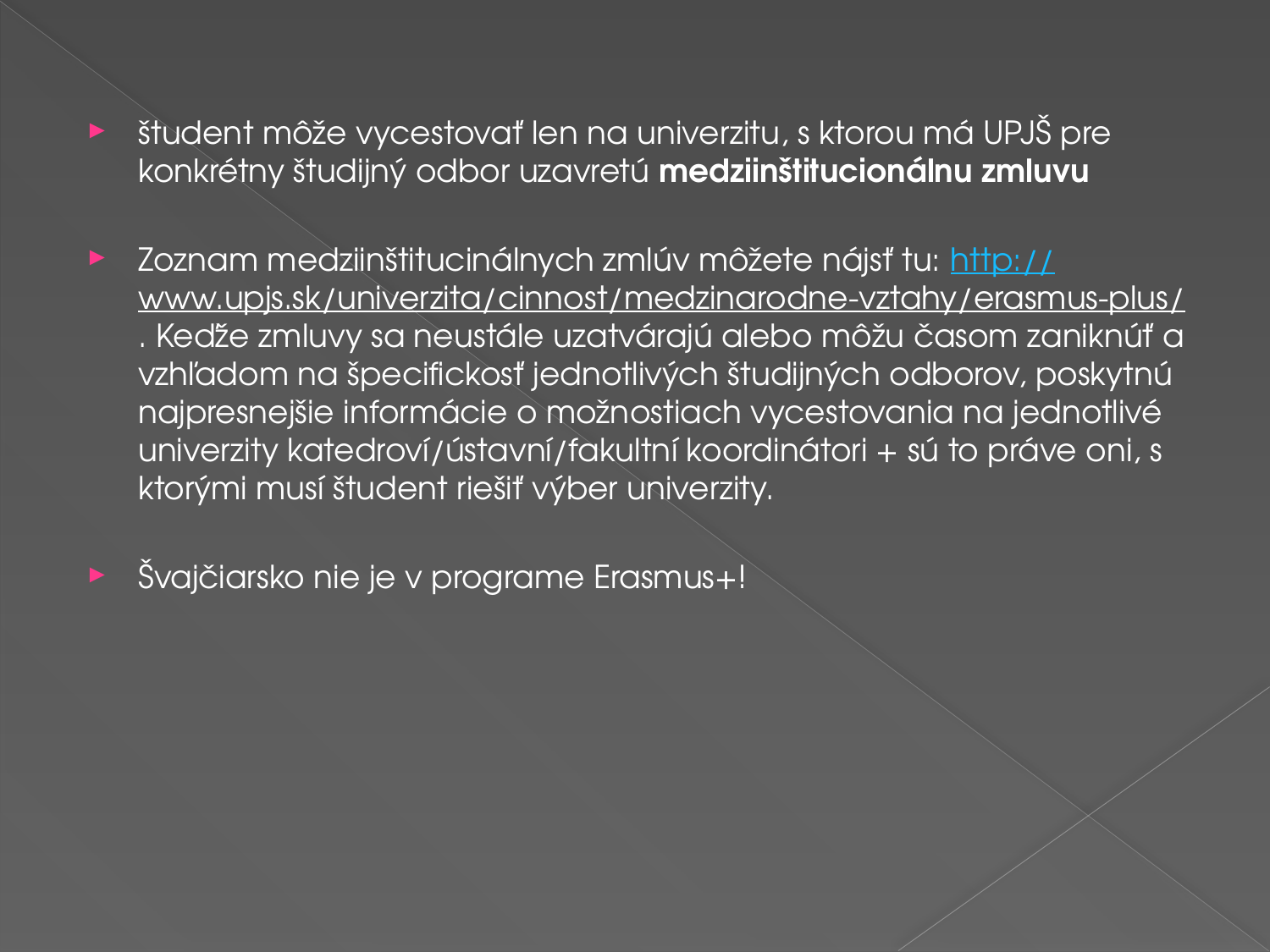

študent môže vycestovať len na univerzitu, s ktorou má UPJŠ pre konkrétny študijný odbor uzavretú medziinštitucionálnu zmluvu

Zoznam medziinštitucinálnych zmlúv môžete nájsť tu: http://www.upjs.sk/univerzita/cinnost/medzinarodne-vztahy/erasmus-plus/. Keďže zmluvy sa neustále uzatvárajú alebo môžu časom zaniknúť a vzhľadom na špecifickosť jednotlivých študijných odborov, poskytnú najpresnejšie informácie o možnostiach vycestovania na jednotlivé univerzity katedroví/ústavní/fakultní koordinátori + sú to práve oni, s ktorými musí študent riešiť výber univerzity.

Švajčiarsko nie je v programe Erasmus+!